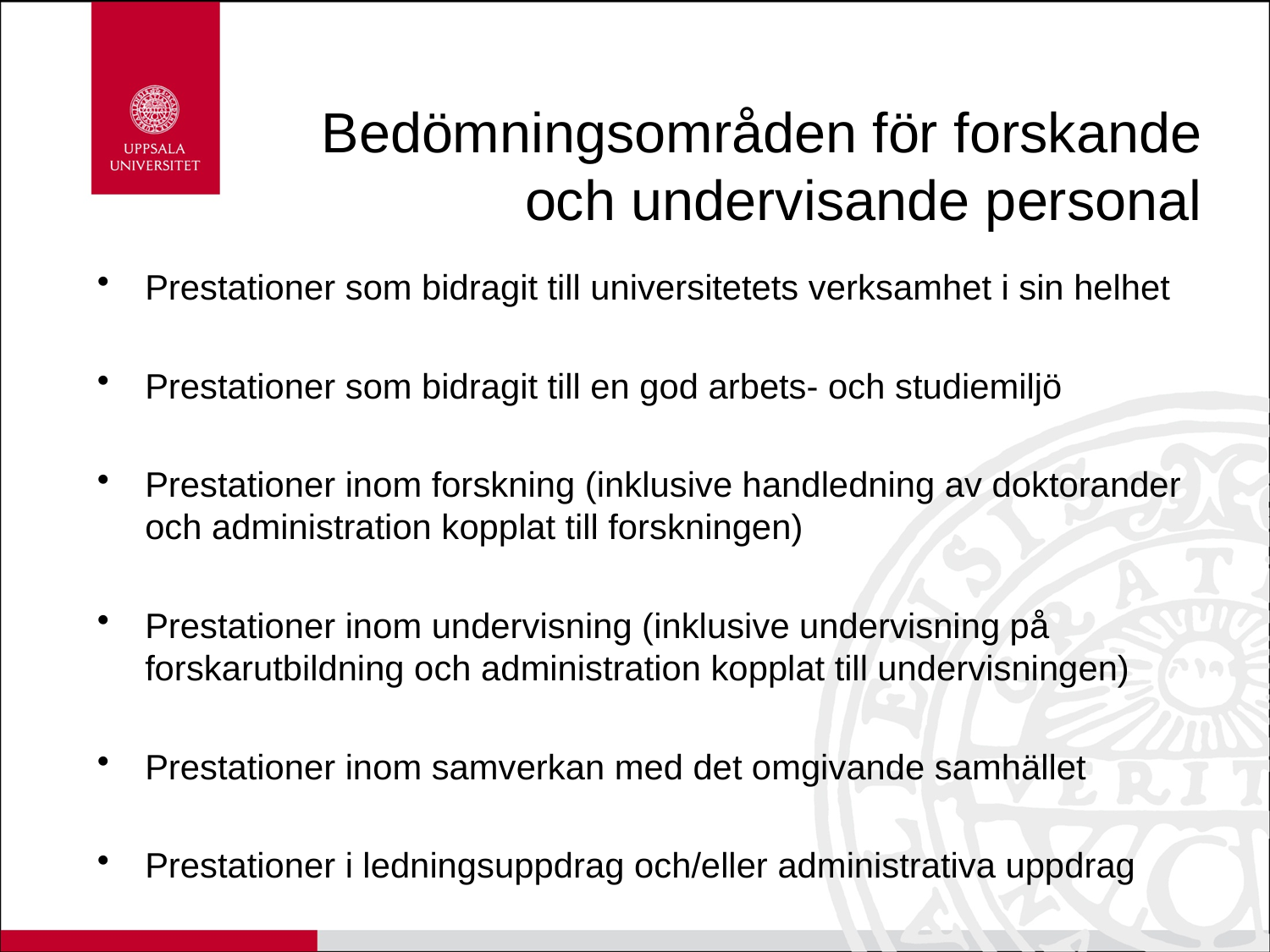

# Bedömningsområden för forskande och undervisande personal
Prestationer som bidragit till universitetets verksamhet i sin helhet

Prestationer som bidragit till en god arbets- och studiemiljö

Prestationer inom forskning (inklusive handledning av doktorander och administration kopplat till forskningen)

Prestationer inom undervisning (inklusive undervisning på forskarutbildning och administration kopplat till undervisningen)

Prestationer inom samverkan med det omgivande samhället

Prestationer i ledningsuppdrag och/eller administrativa uppdrag